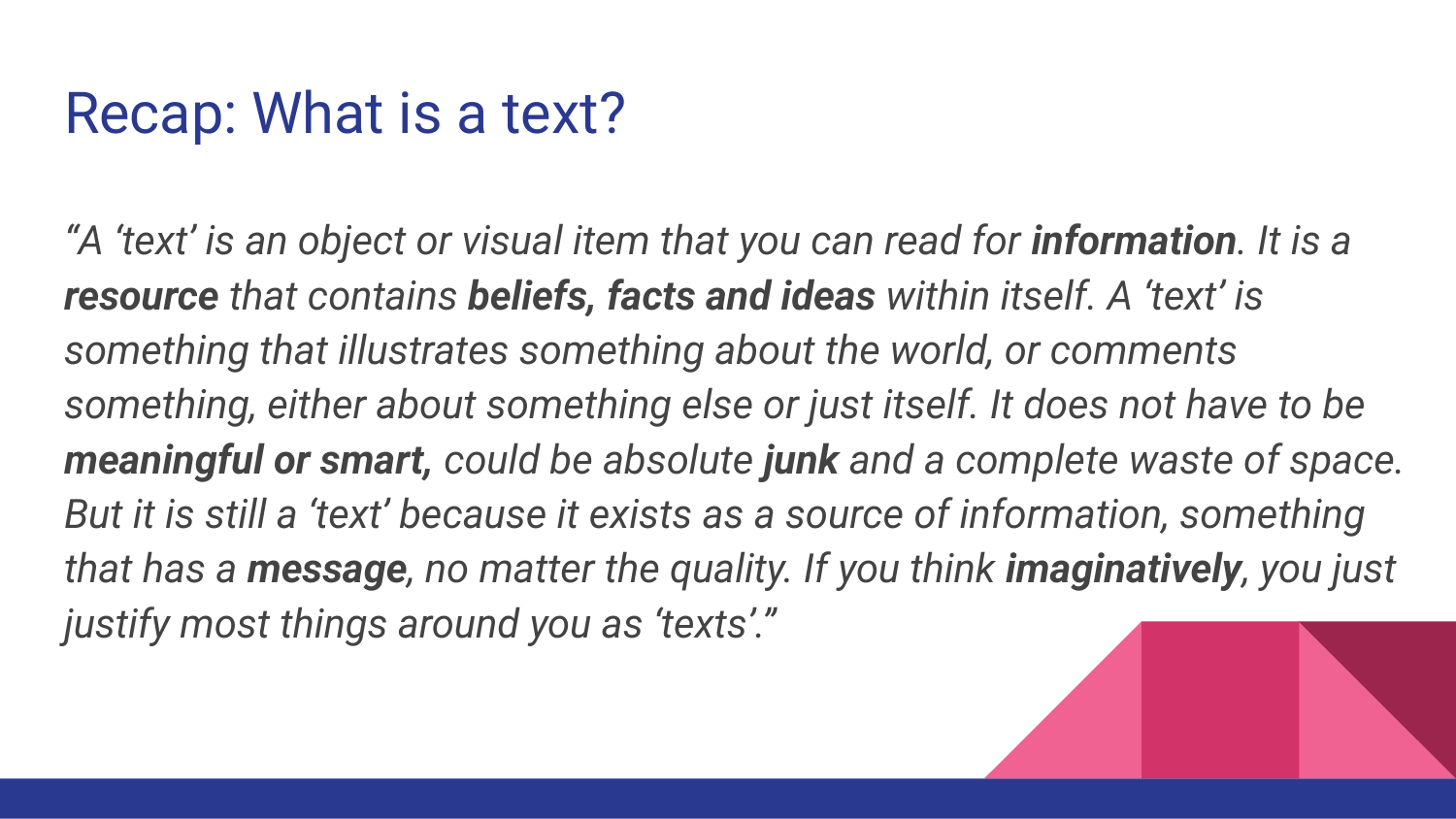

# Recap: What is a text?
“A ‘text’ is an object or visual item that you can read for information. It is a resource that contains beliefs, facts and ideas within itself. A ‘text’ is something that illustrates something about the world, or comments something, either about something else or just itself. It does not have to be meaningful or smart, could be absolute junk and a complete waste of space. But it is still a ‘text’ because it exists as a source of information, something that has a message, no matter the quality. If you think imaginatively, you just justify most things around you as ‘texts’.”